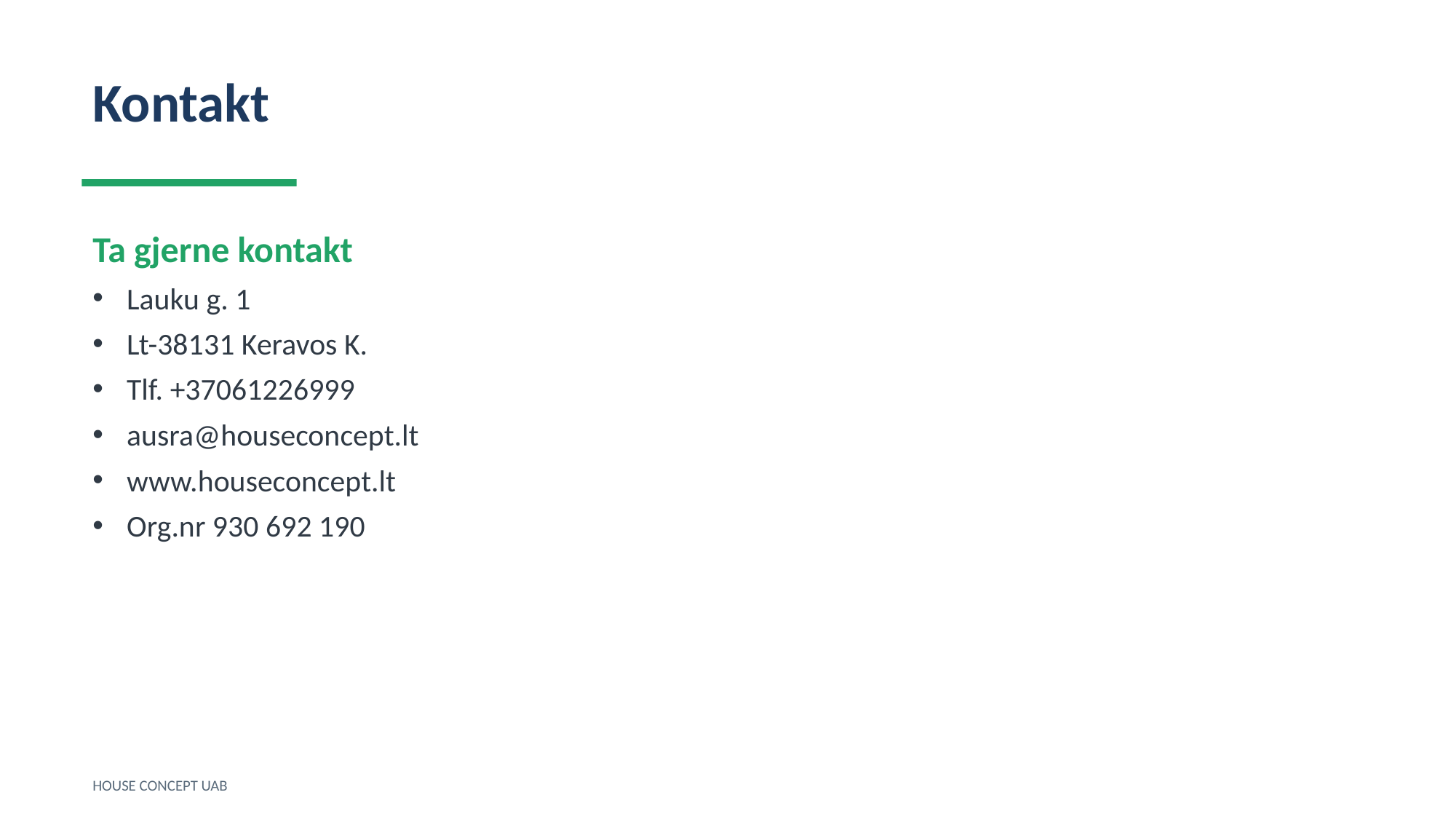

Kontakt

Ta gjerne kontakt
Lauku g. 1
Lt-38131 Keravos K.
Tlf. +37061226999
ausra@houseconcept.lt
www.houseconcept.lt
Org.nr 930 692 190
HOUSE CONCEPT UAB